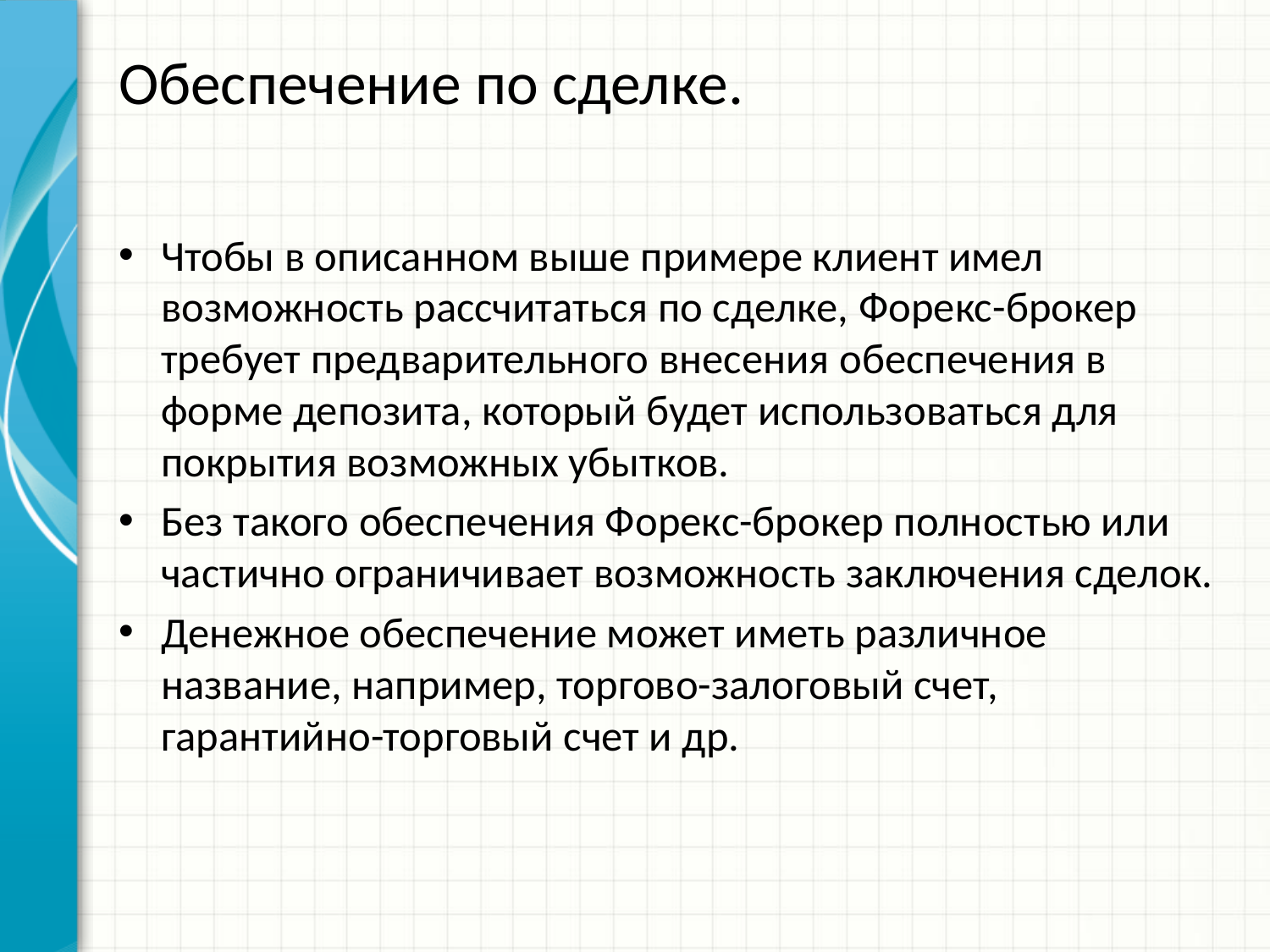

# Обеспечение по сделке.
Чтобы в описанном выше примере клиент имел возможность рассчитаться по сделке, Форекс-брокер требует предварительного внесения обеспечения в форме депозита, который будет использоваться для покрытия возможных убытков.
Без такого обеспечения Форекс-брокер полностью или частично ограничивает возможность заключения сделок.
Денежное обеспечение может иметь различное название, например, торгово-залоговый счет, гарантийно-торговый счет и др.